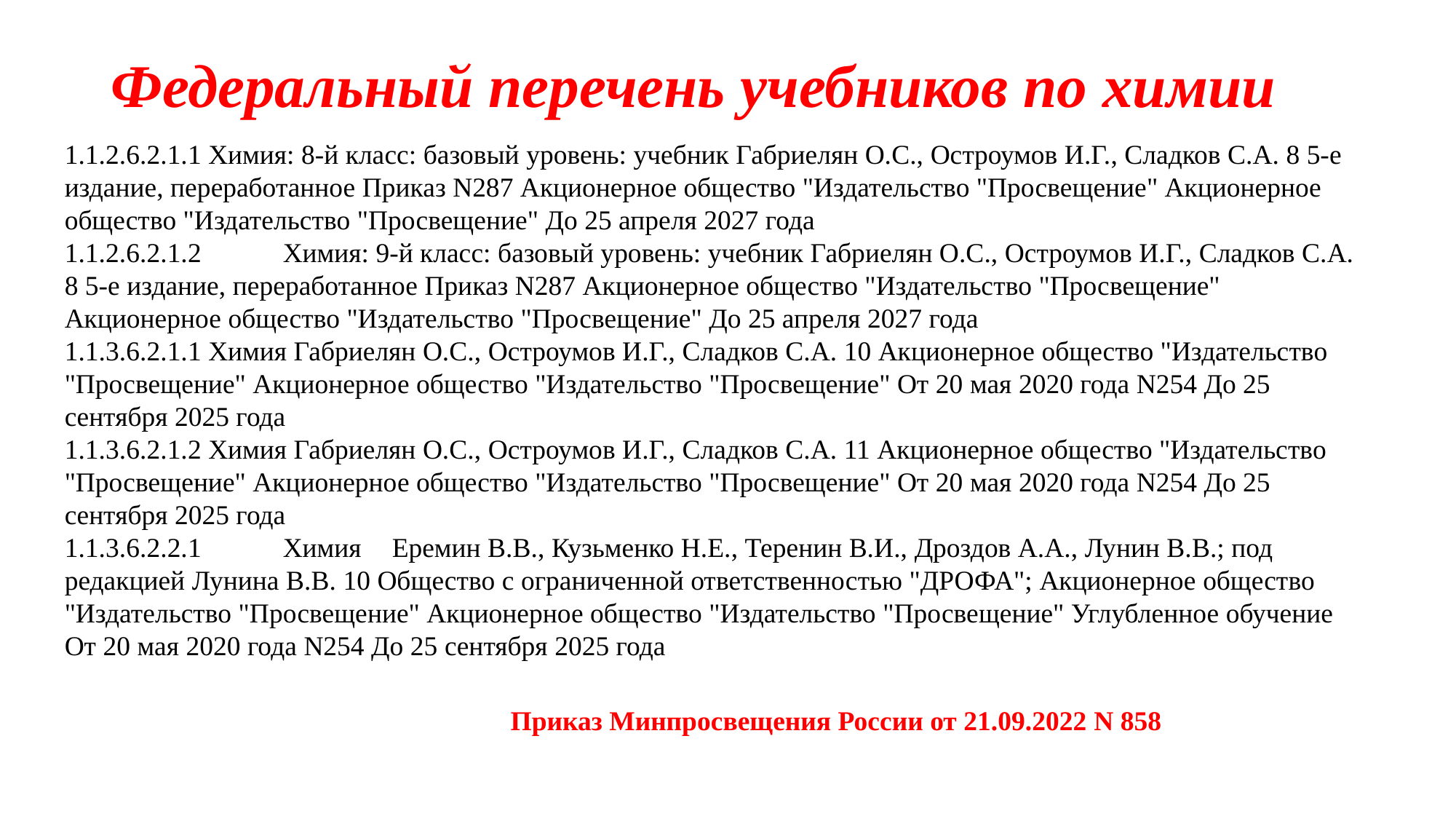

# Федеральный перечень учебников по химии
1.1.2.6.2.1.1 Химия: 8-й класс: базовый уровень: учебник Габриелян О.С., Остроумов И.Г., Сладков С.А. 8 5-е издание, переработанное Приказ N287 Акционерное общество "Издательство "Просвещение" Акционерное общество "Издательство "Просвещение" До 25 апреля 2027 года
1.1.2.6.2.1.2 	Химия: 9-й класс: базовый уровень: учебник Габриелян О.С., Остроумов И.Г., Сладков С.А. 8 5-е издание, переработанное Приказ N287 Акционерное общество "Издательство "Просвещение" Акционерное общество "Издательство "Просвещение" До 25 апреля 2027 года
1.1.3.6.2.1.1 Химия Габриелян О.С., Остроумов И.Г., Сладков С.А. 10 Акционерное общество "Издательство "Просвещение" Акционерное общество "Издательство "Просвещение" От 20 мая 2020 года N254 До 25 сентября 2025 года
1.1.3.6.2.1.2 Химия Габриелян О.С., Остроумов И.Г., Сладков С.А. 11 Акционерное общество "Издательство "Просвещение" Акционерное общество "Издательство "Просвещение" От 20 мая 2020 года N254 До 25 сентября 2025 года
1.1.3.6.2.2.1 	Химия	Еремин В.В., Кузьменко Н.Е., Теренин В.И., Дроздов А.А., Лунин В.В.; под редакцией Лунина В.В. 10 Общество с ограниченной ответственностью "ДРОФА"; Акционерное общество "Издательство "Просвещение" Акционерное общество "Издательство "Просвещение" Углубленное обучение От 20 мая 2020 года N254 До 25 сентября 2025 года
Приказ Минпросвещения России от 21.09.2022 N 858